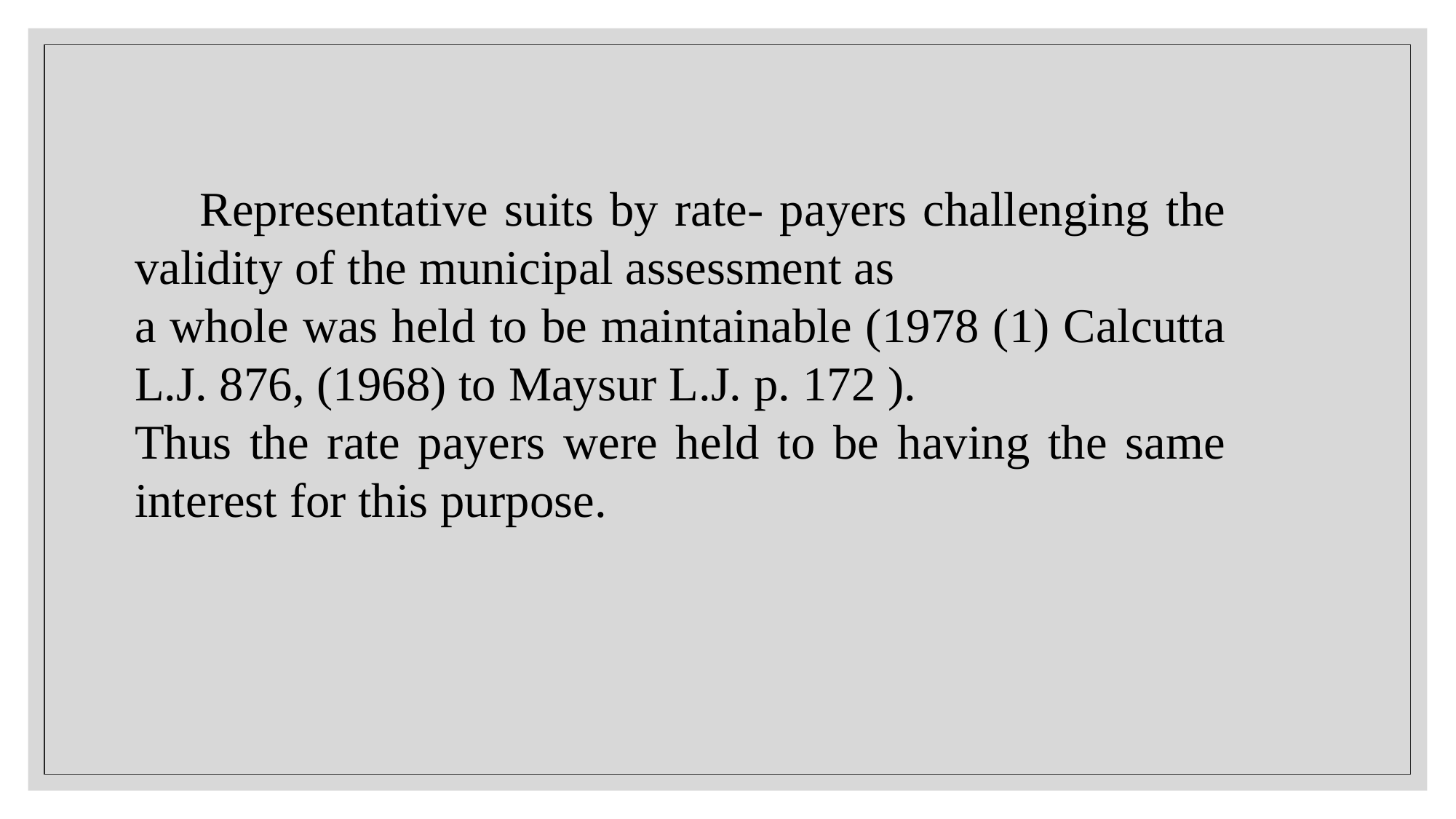

Representative suits by rate- payers challenging the validity of the municipal assessment as
a whole was held to be maintainable (1978 (1) Calcutta L.J. 876, (1968) to Maysur L.J. p. 172 ).
Thus the rate payers were held to be having the same interest for this purpose.